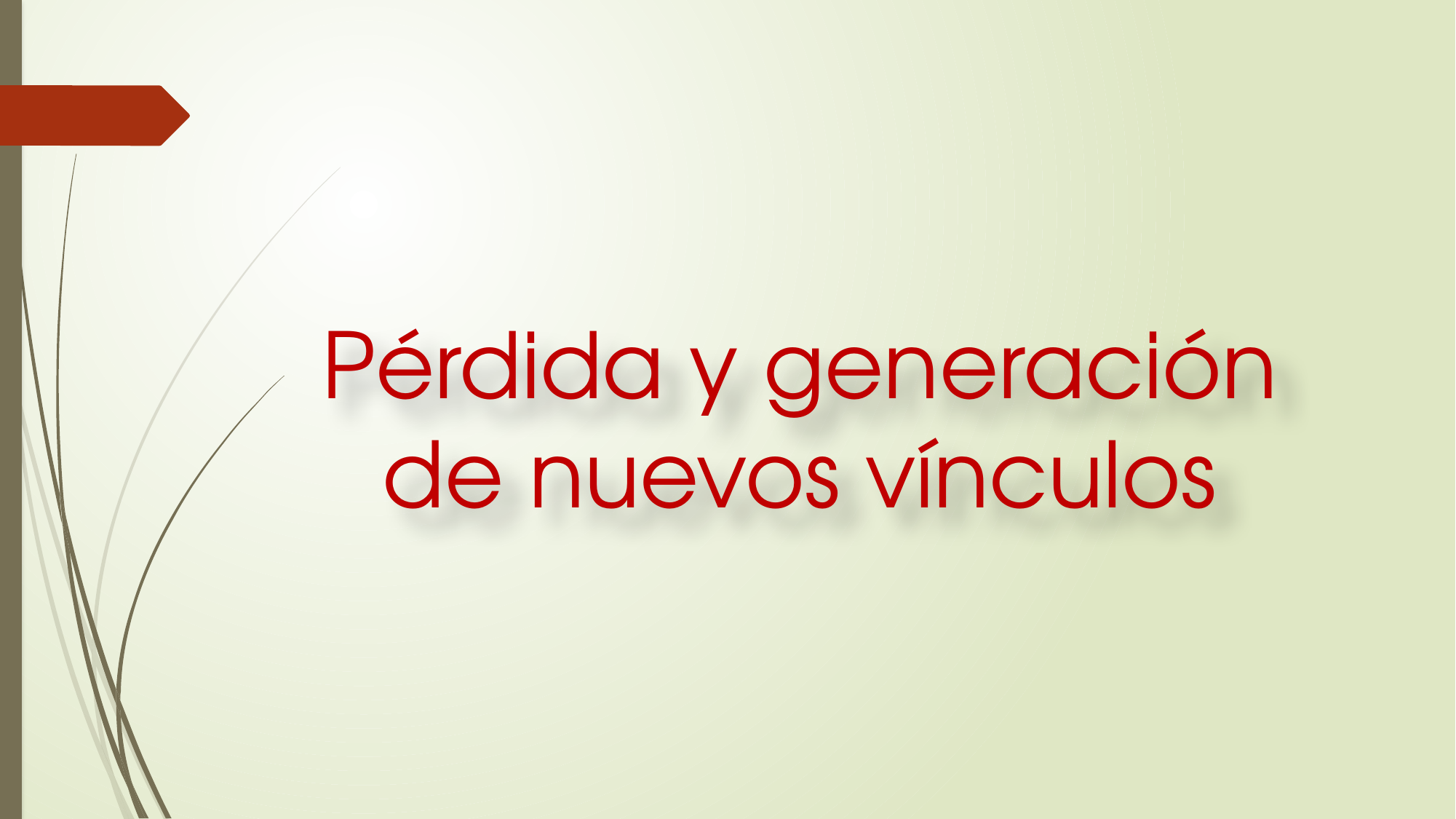

# Pérdida y generación de nuevos vínculos